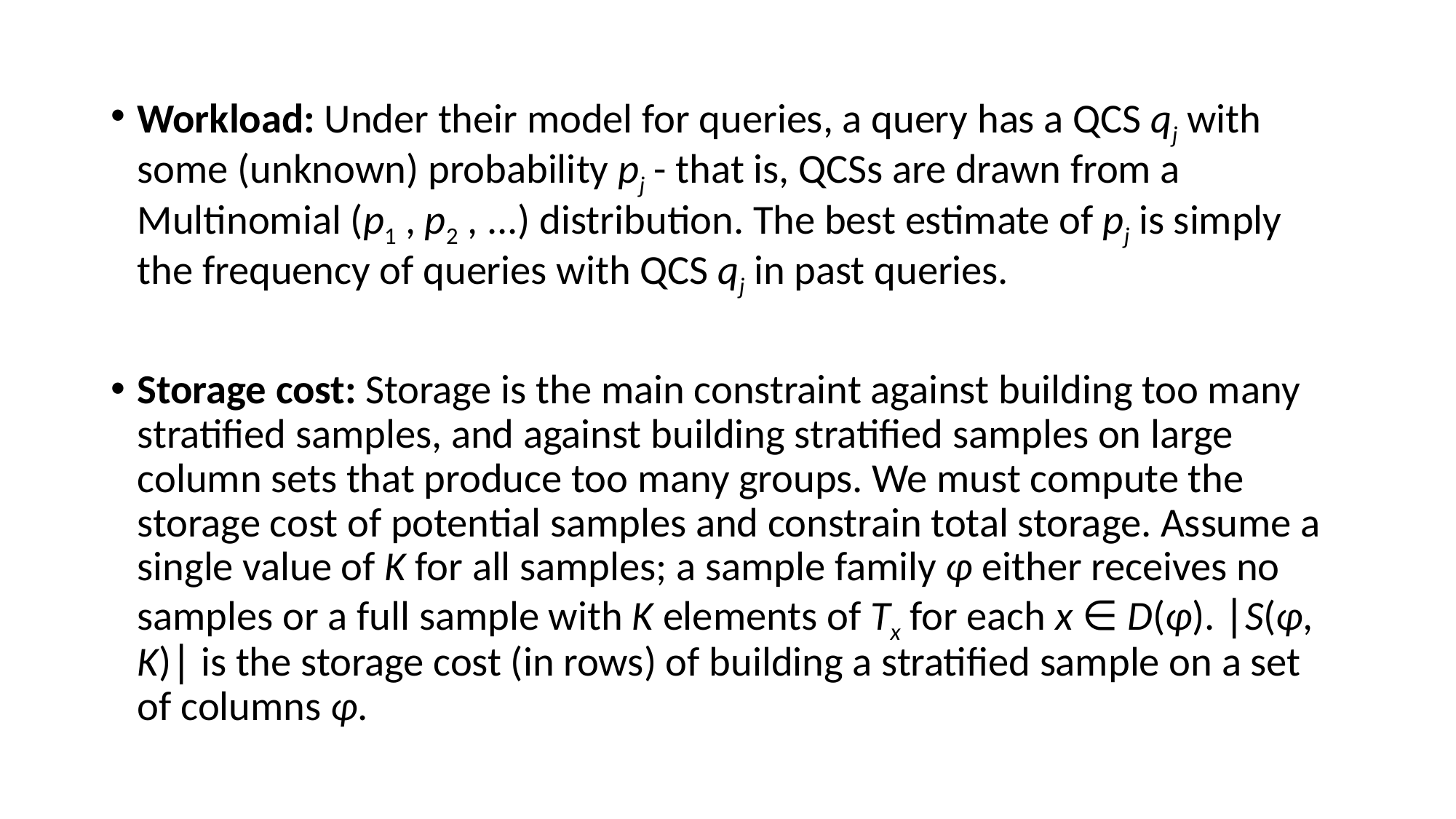

Workload: Under their model for queries, a query has a QCS qj with some (unknown) probability pj - that is, QCSs are drawn from a Multinomial (p1 , p2 , ...) distribution. The best estimate of pj is simply the frequency of queries with QCS qj in past queries.

Storage cost: Storage is the main constraint against building too many stratified samples, and against building stratified samples on large column sets that produce too many groups. We must compute the storage cost of potential samples and constrain total storage. Assume a single value of K for all samples; a sample family φ either receives no samples or a full sample with K elements of Tx for each x ∈ D(φ). ∣S(φ, K)∣ is the storage cost (in rows) of building a stratified sample on a set of columns φ.